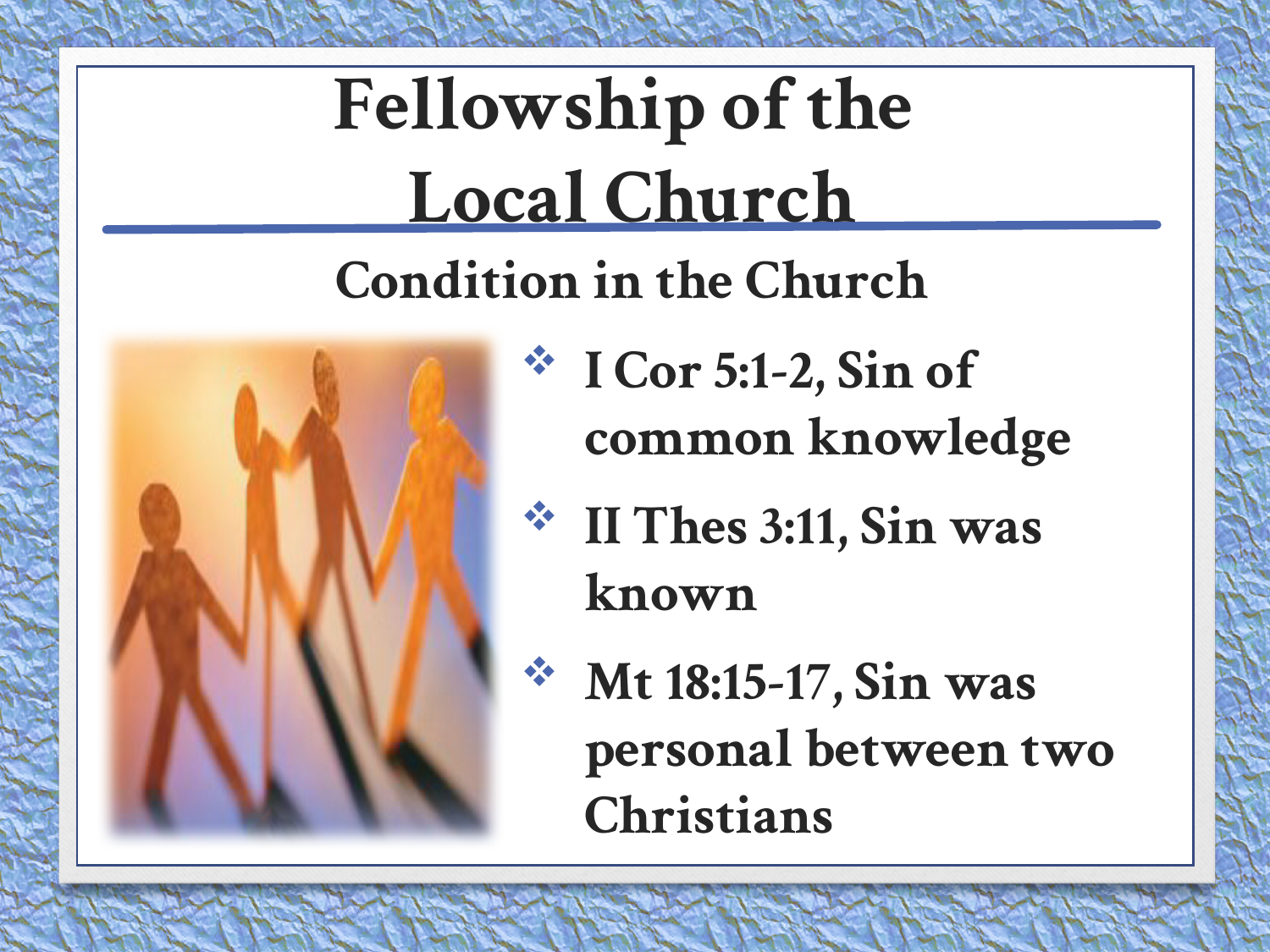

# Fellowship of the Local Church
Condition in the Church
I Cor 5:1-2, Sin of common knowledge
II Thes 3:11, Sin was known
Mt 18:15-17, Sin was personal between two Christians